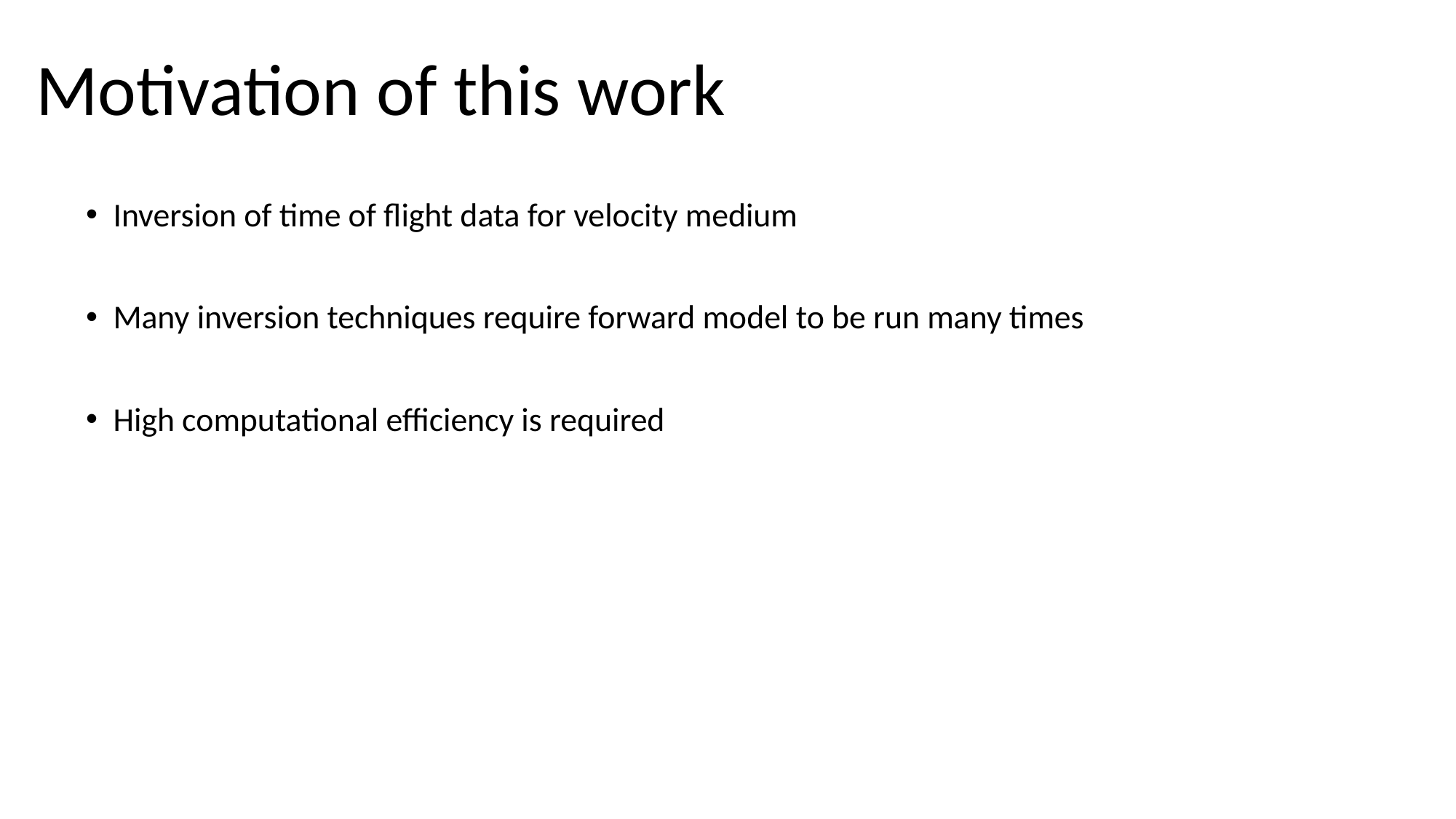

# Motivation of this work
Inversion of time of flight data for velocity medium

Many inversion techniques require forward model to be run many times

High computational efficiency is required